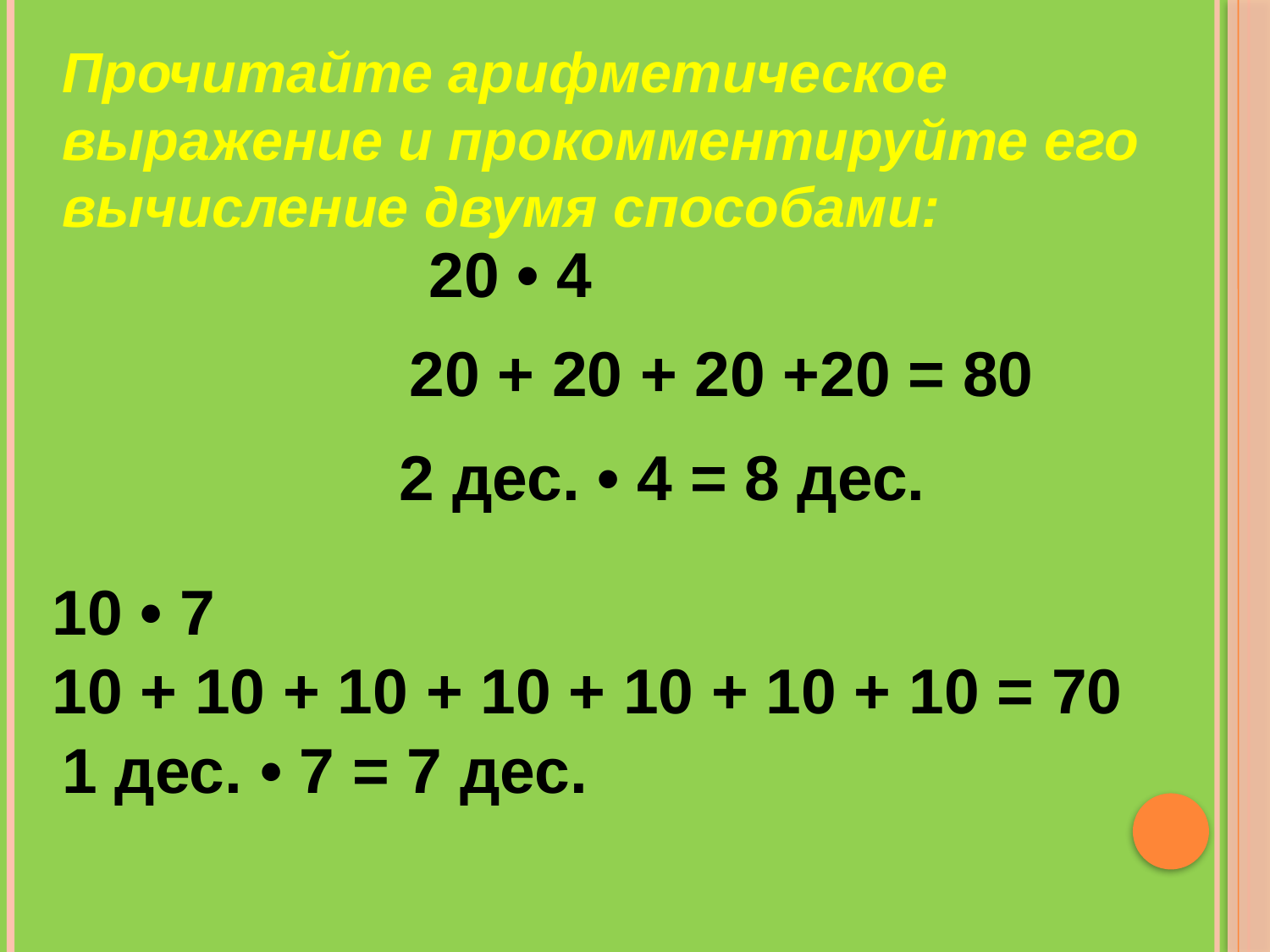

Прочитайте арифметическое выражение и прокомментируйте его вычисление двумя способами:
20 • 4
20 + 20 + 20 +20 = 80
2 дес. • 4 = 8 дес.
10 • 7
10 + 10 + 10 + 10 + 10 + 10 + 10 = 70
1 дес. • 7 = 7 дес.